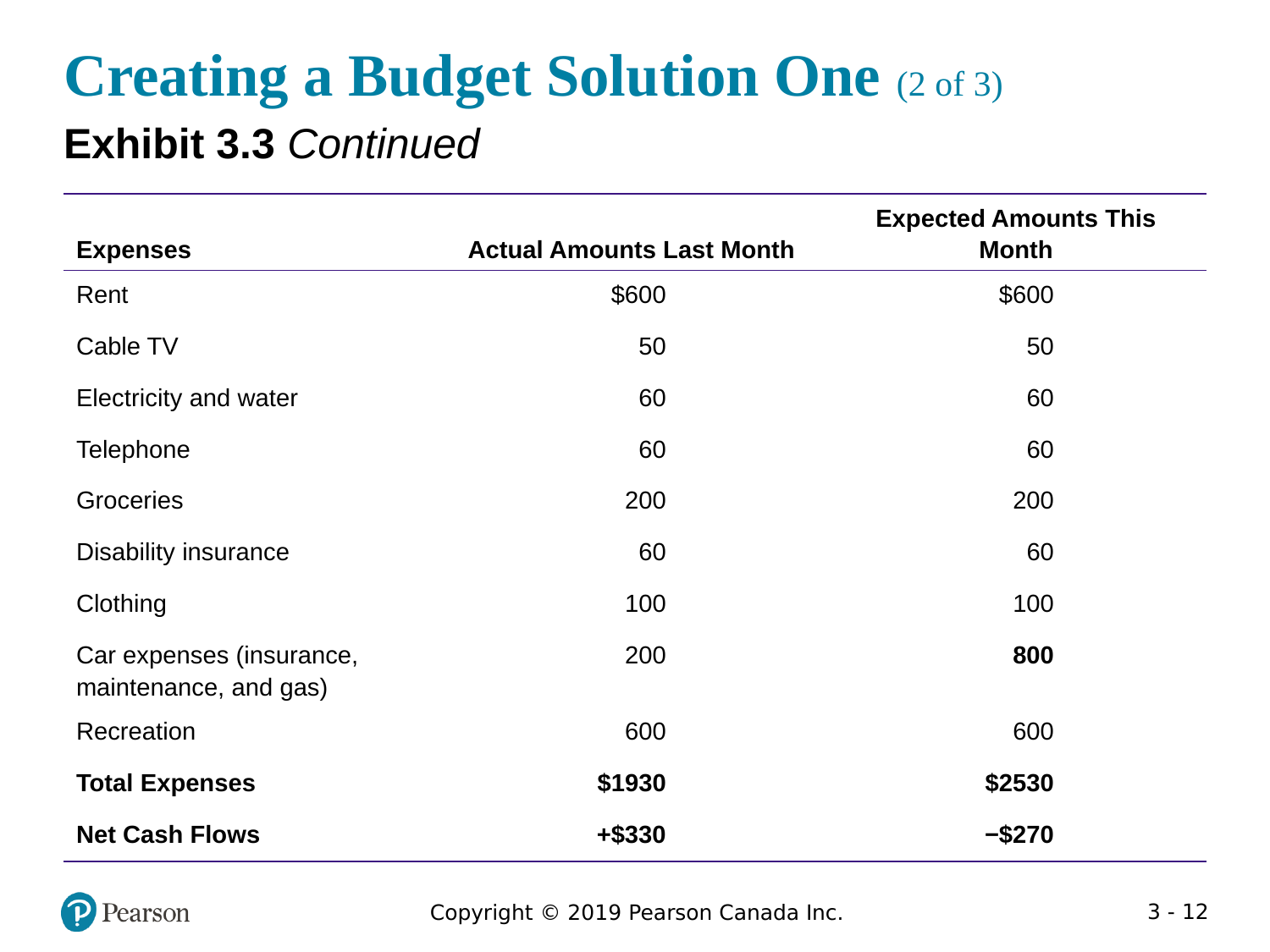

# Creating a Budget Solution One (2 of 3)
Exhibit 3.3 Continued
| Expenses | Actual Amounts Last Month | Expected Amounts This Month |
| --- | --- | --- |
| Rent | $600 | $600 |
| Cable TV | 50 | 50 |
| Electricity and water | 60 | 60 |
| Telephone | 60 | 60 |
| Groceries | 200 | 200 |
| Disability insurance | 60 | 60 |
| Clothing | 100 | 100 |
| Car expenses (insurance, maintenance, and gas) | 200 | 800 |
| Recreation | 600 | 600 |
| Total Expenses | $1930 | $2530 |
| Net Cash Flows | +$330 | −$270 |